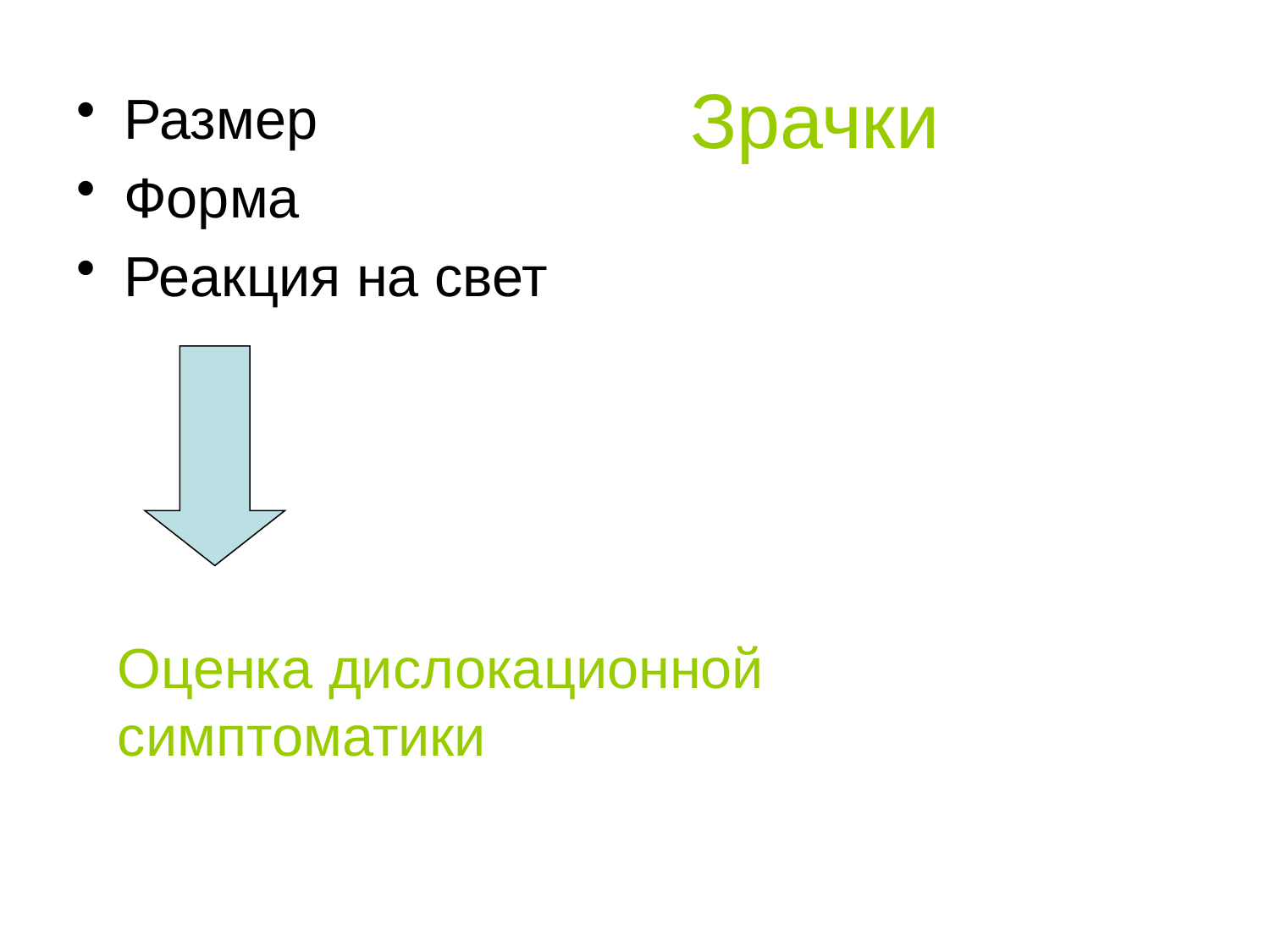

Зрачки
Размер
Форма
Реакция на свет

Оценка дислокационной симптоматики